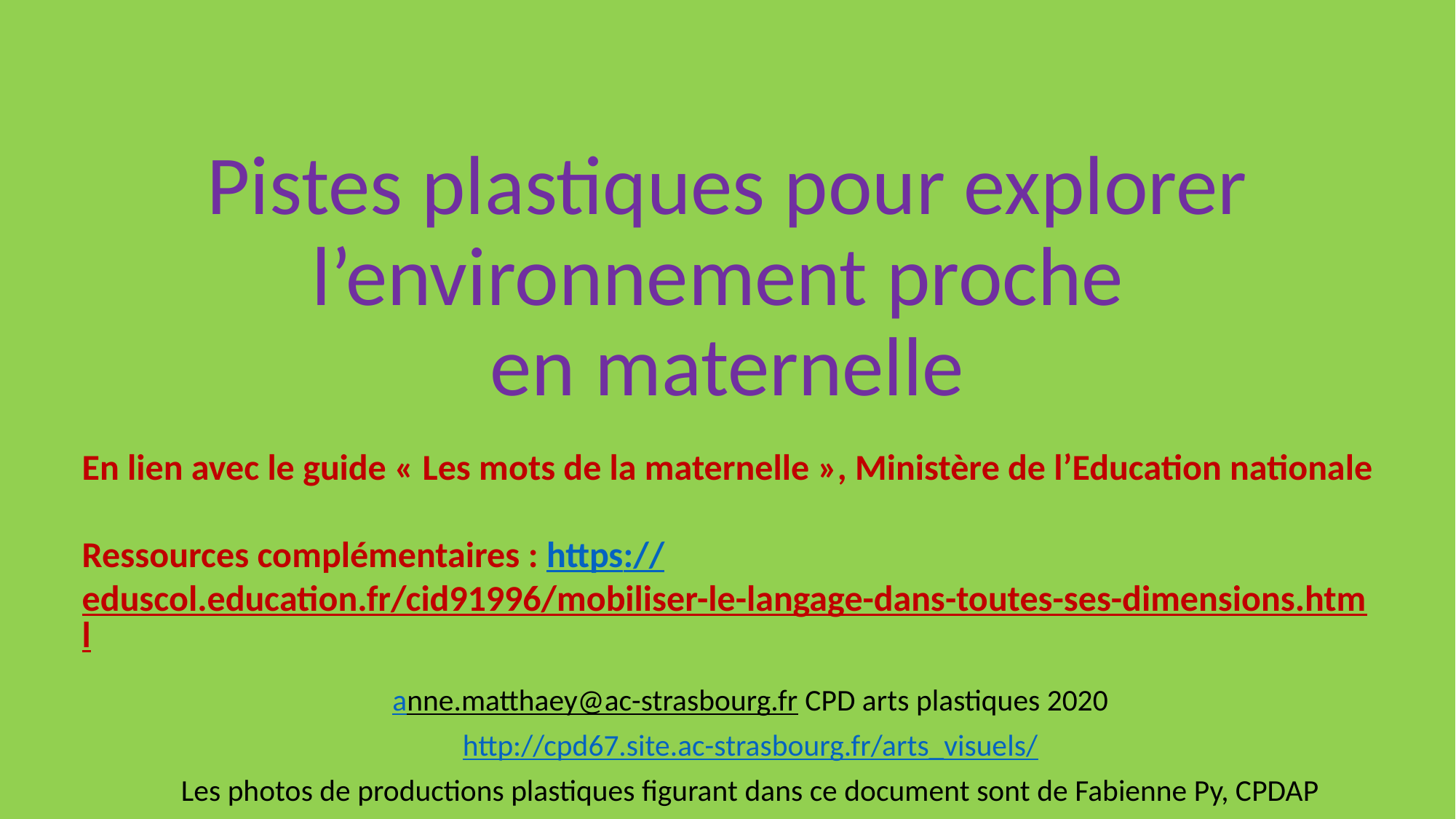

# Pistes plastiques pour explorer l’environnement proche en maternelle
En lien avec le guide « Les mots de la maternelle », Ministère de l’Education nationale

Ressources complémentaires : https://eduscol.education.fr/cid91996/mobiliser-le-langage-dans-toutes-ses-dimensions.html
anne.matthaey@ac-strasbourg.fr CPD arts plastiques 2020
http://cpd67.site.ac-strasbourg.fr/arts_visuels/
Les photos de productions plastiques figurant dans ce document sont de Fabienne Py, CPDAP